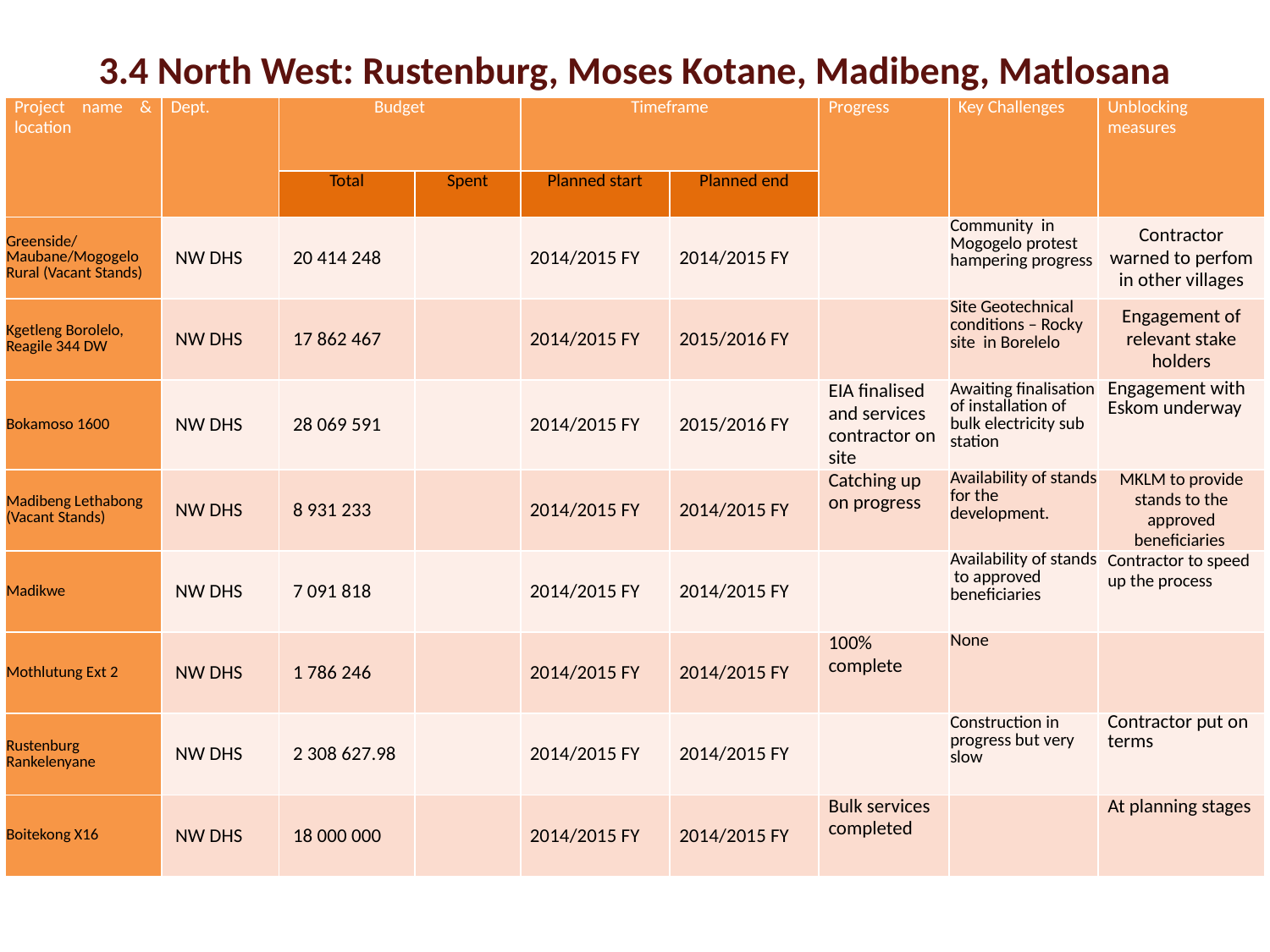

# 3.4 North West: Rustenburg, Moses Kotane, Madibeng, Matlosana
| Project name & location | Dept. | Budget |  | Timeframe |  | Progress | Key Challenges | Unblocking measures |
| --- | --- | --- | --- | --- | --- | --- | --- | --- |
|  |  | Total | Spent | Planned start | Planned end |  |  |  |
| Greenside/ Maubane/Mogogelo Rural (Vacant Stands) | NW DHS | 20 414 248 |  | 2014/2015 FY | 2014/2015 FY |  | Community in Mogogelo protest hampering progress | Contractor warned to perfom in other villages |
| Kgetleng Borolelo, Reagile 344 DW | NW DHS | 17 862 467 |  | 2014/2015 FY | 2015/2016 FY |  | Site Geotechnical conditions – Rocky site in Borelelo | Engagement of relevant stake holders |
| Bokamoso 1600 | NW DHS | 28 069 591 |  | 2014/2015 FY | 2015/2016 FY | EIA finalised and services contractor on site | Awaiting finalisation of installation of bulk electricity sub station | Engagement with Eskom underway |
| Madibeng Lethabong (Vacant Stands) | NW DHS | 8 931 233 |  | 2014/2015 FY | 2014/2015 FY | Catching up on progress | Availability of stands for the development. | MKLM to provide stands to the approved beneficiaries |
| Madikwe | NW DHS | 7 091 818 |  | 2014/2015 FY | 2014/2015 FY |  | Availability of stands to approved beneficiaries | Contractor to speed up the process |
| Mothlutung Ext 2 | NW DHS | 1 786 246 |  | 2014/2015 FY | 2014/2015 FY | 100% complete | None |  |
| Rustenburg Rankelenyane | NW DHS | 2 308 627.98 |  | 2014/2015 FY | 2014/2015 FY |  | Construction in progress but very slow | Contractor put on terms |
| Boitekong X16 | NW DHS | 18 000 000 |  | 2014/2015 FY | 2014/2015 FY | Bulk services completed |  | At planning stages |